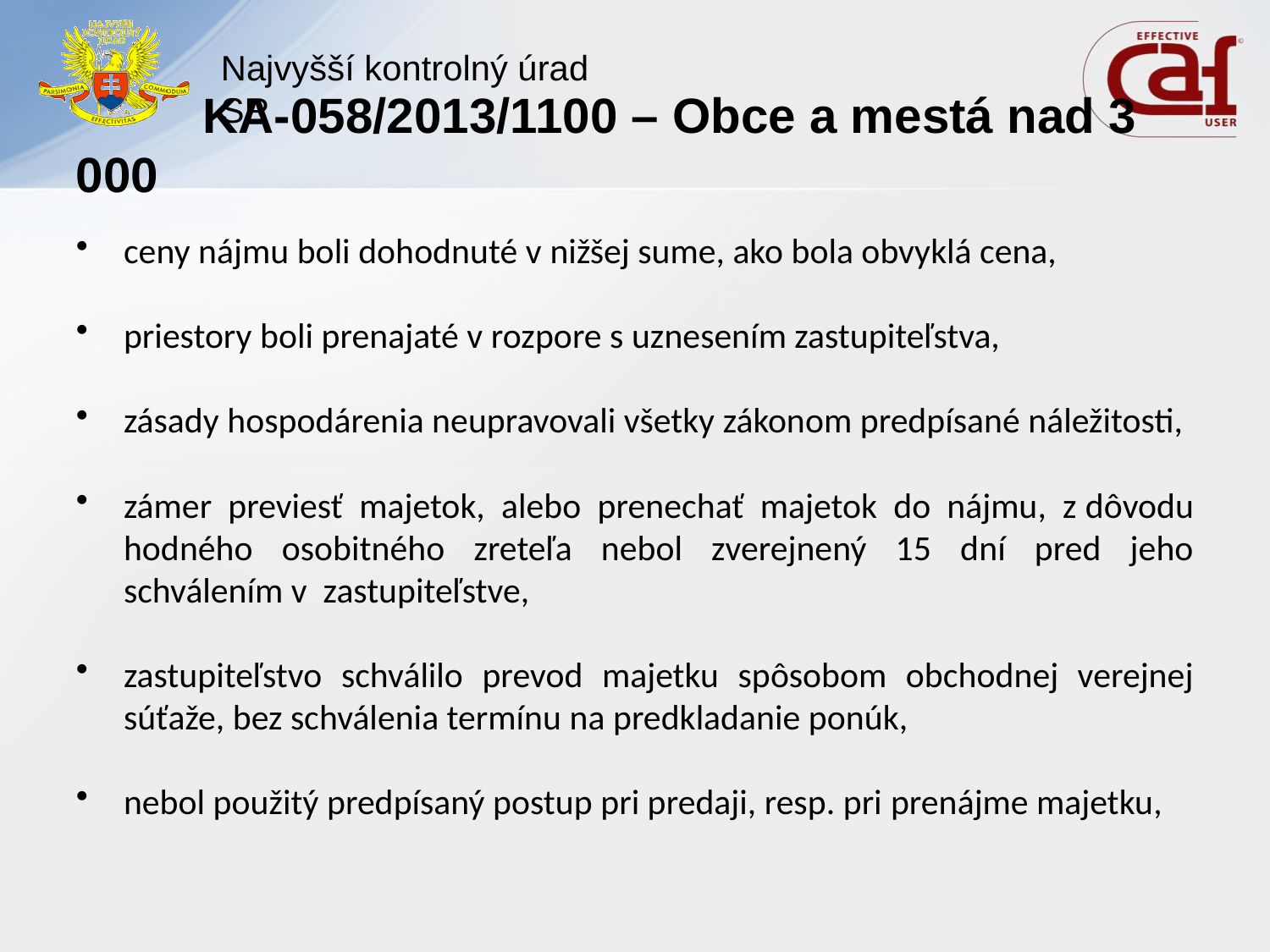

# KA-058/2013/1100 – Obce a mestá nad 3 000
ceny nájmu boli dohodnuté v nižšej sume, ako bola obvyklá cena,

priestory boli prenajaté v rozpore s uznesením zastupiteľstva,

zásady hospodárenia neupravovali všetky zákonom predpísané náležitosti,

zámer previesť majetok, alebo prenechať majetok do nájmu, z dôvodu hodného osobitného zreteľa nebol zverejnený 15 dní pred jeho schválením v  zastupiteľstve,

zastupiteľstvo schválilo prevod majetku spôsobom obchodnej verejnej súťaže, bez schválenia termínu na predkladanie ponúk,

nebol použitý predpísaný postup pri predaji, resp. pri prenájme majetku,